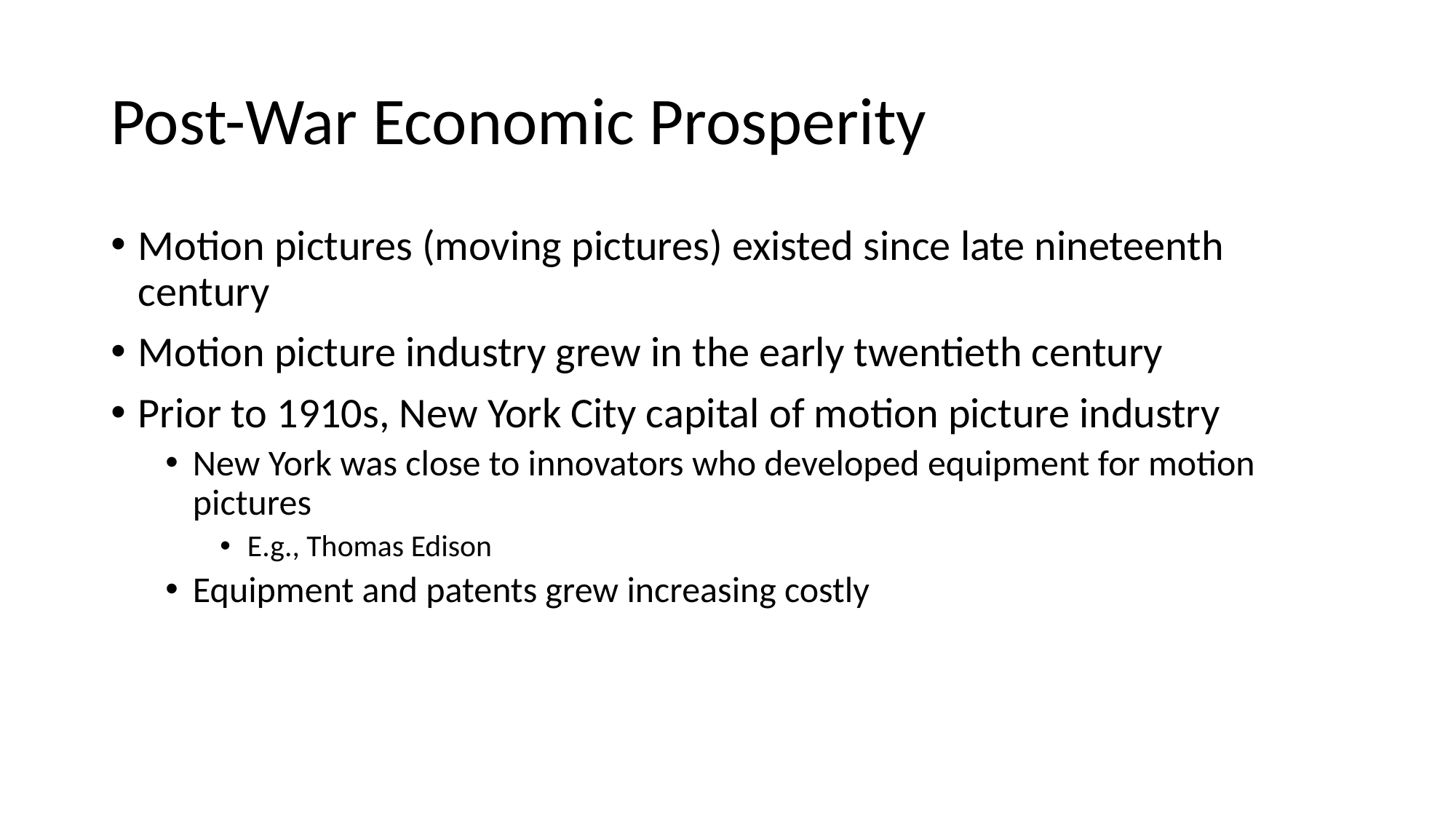

# Post-War Economic Prosperity
Motion pictures (moving pictures) existed since late nineteenth century
Motion picture industry grew in the early twentieth century
Prior to 1910s, New York City capital of motion picture industry
New York was close to innovators who developed equipment for motion pictures
E.g., Thomas Edison
Equipment and patents grew increasing costly